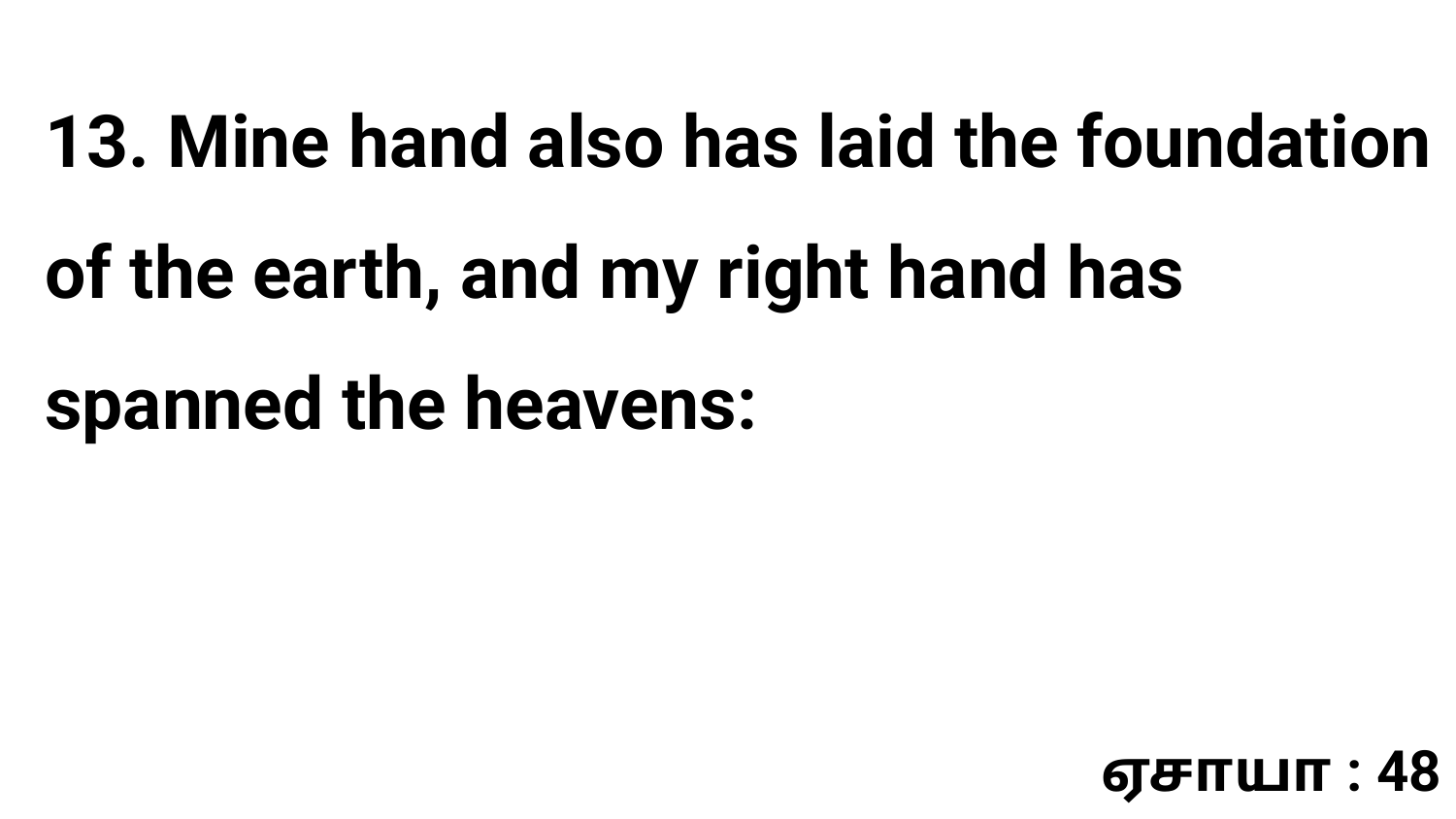

13. Mine hand also has laid the foundation of the earth, and my right hand has spanned the heavens:
ஏசாயா : 48